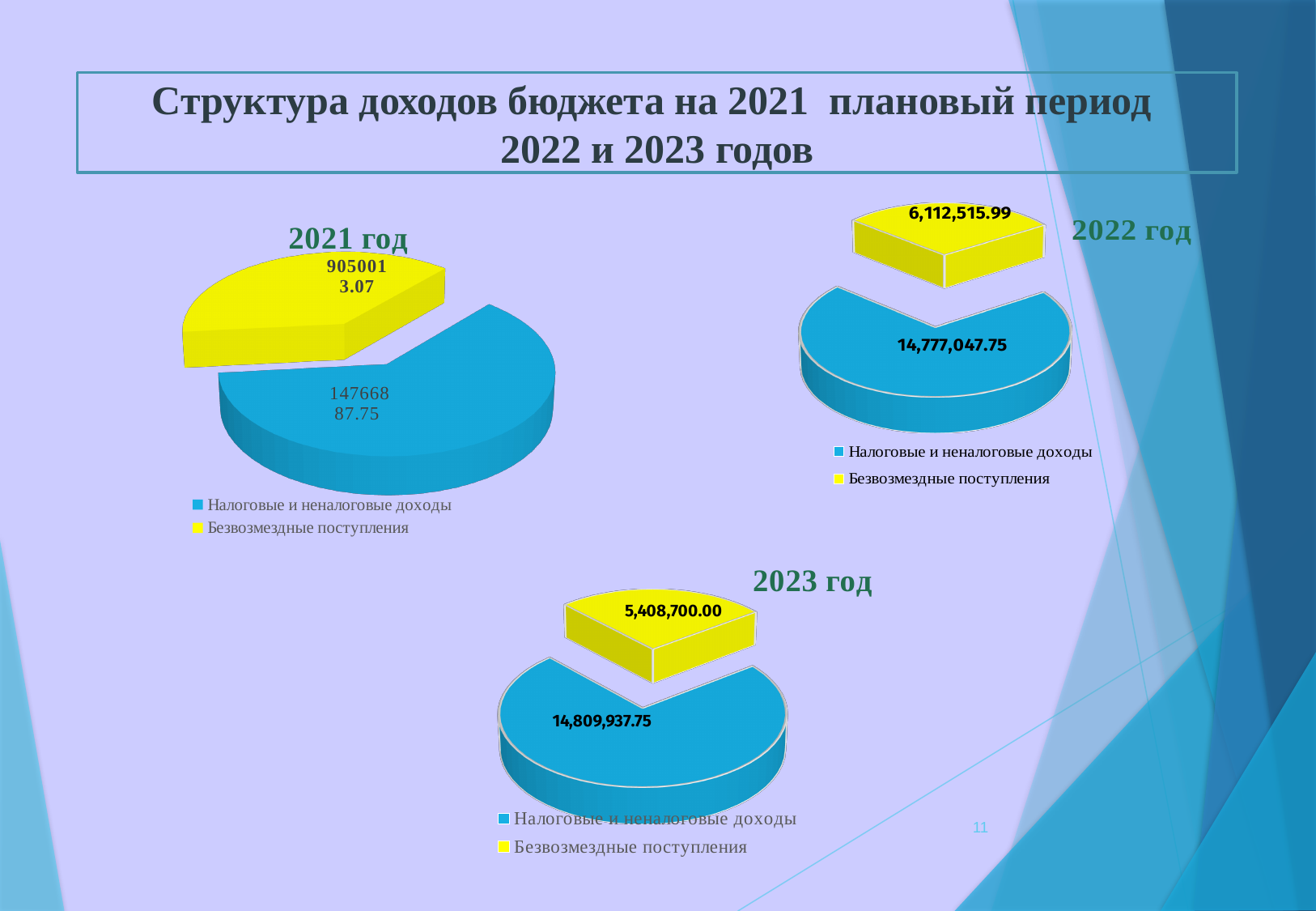

Структура доходов бюджета на 2021  плановый период
2022 и 2023 годов

[unsupported chart]

[unsupported chart]

[unsupported chart]

11